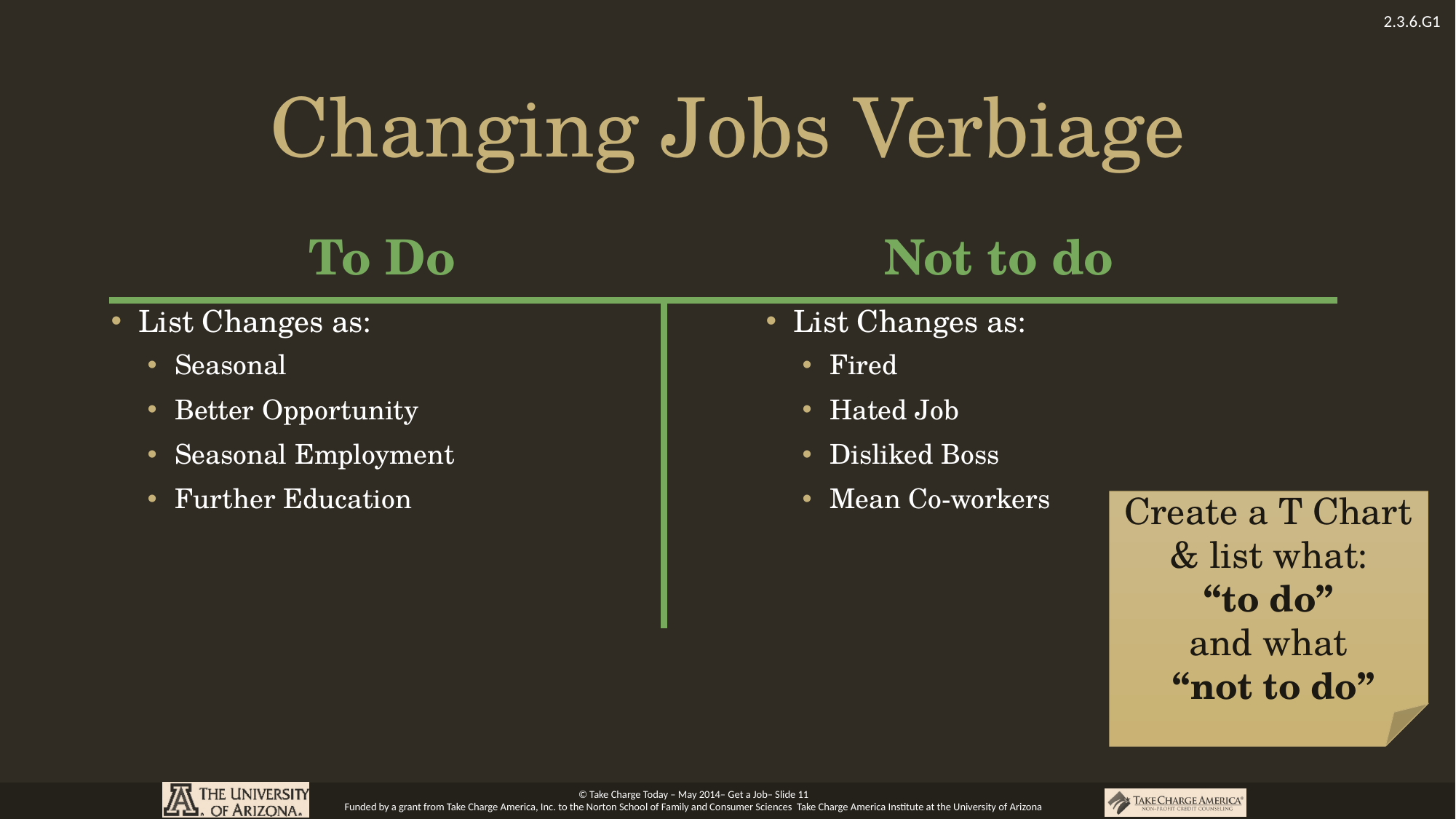

# Changing Jobs Verbiage
To Do
Not to do
List Changes as:
List Changes as:
Seasonal
Better Opportunity
Seasonal Employment
Further Education
Fired
Hated Job
Disliked Boss
Mean Co-workers
Create a T Chart & list what:
 “to do”
and what
 “not to do”